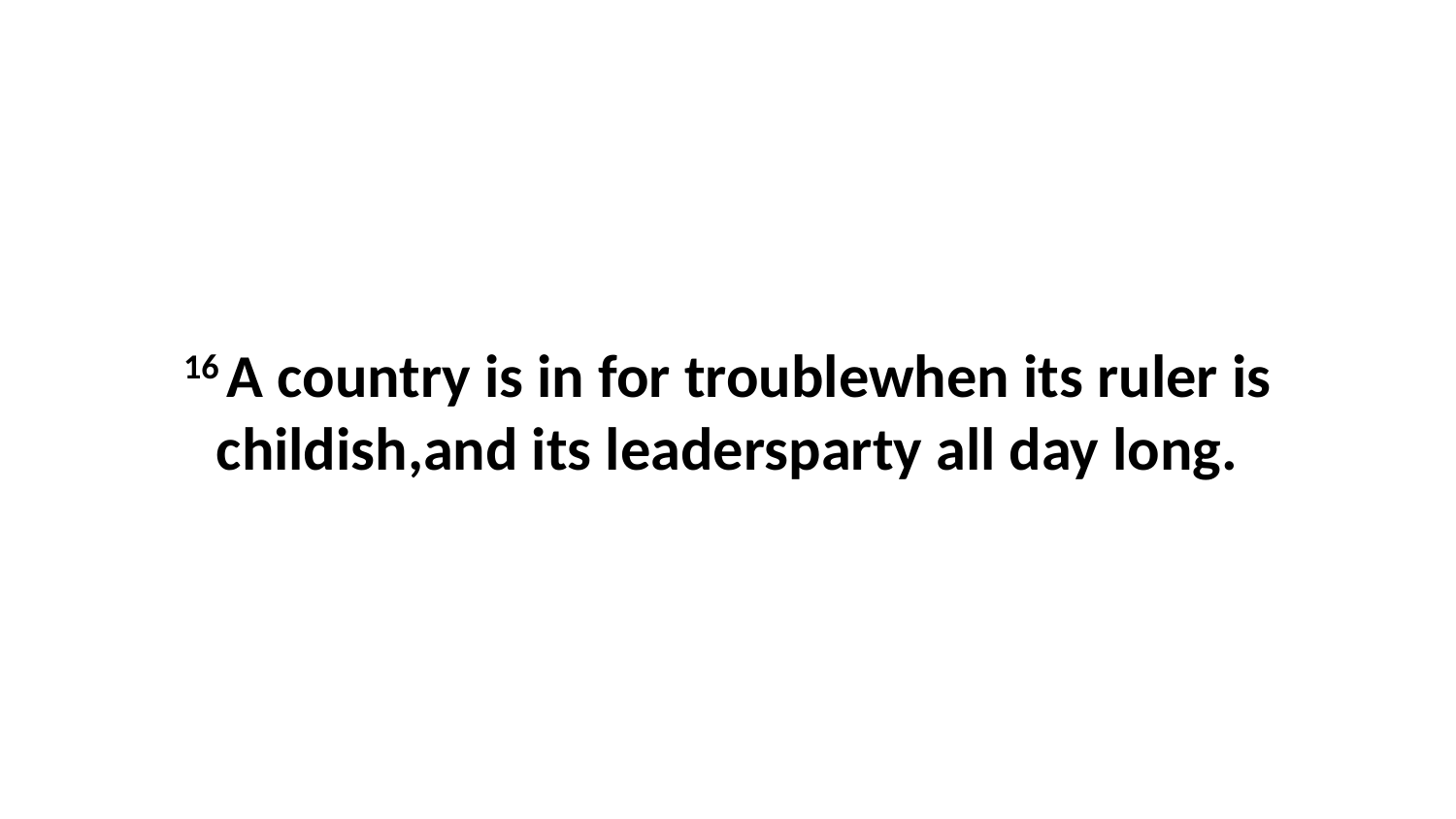

16 A country is in for troublewhen its ruler is childish,and its leadersparty all day long.